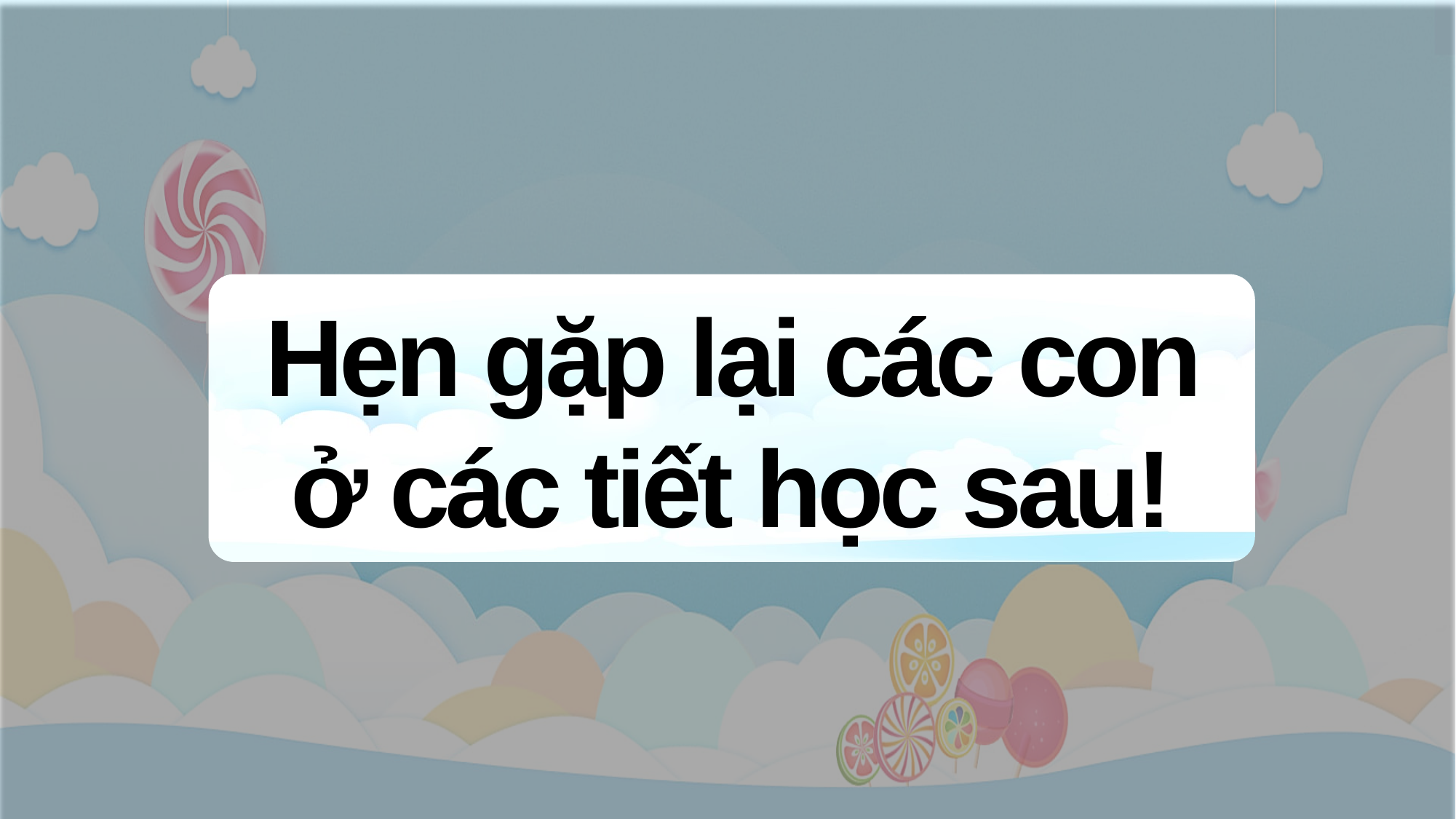

Hẹn gặp lại các con ở các tiết học sau!